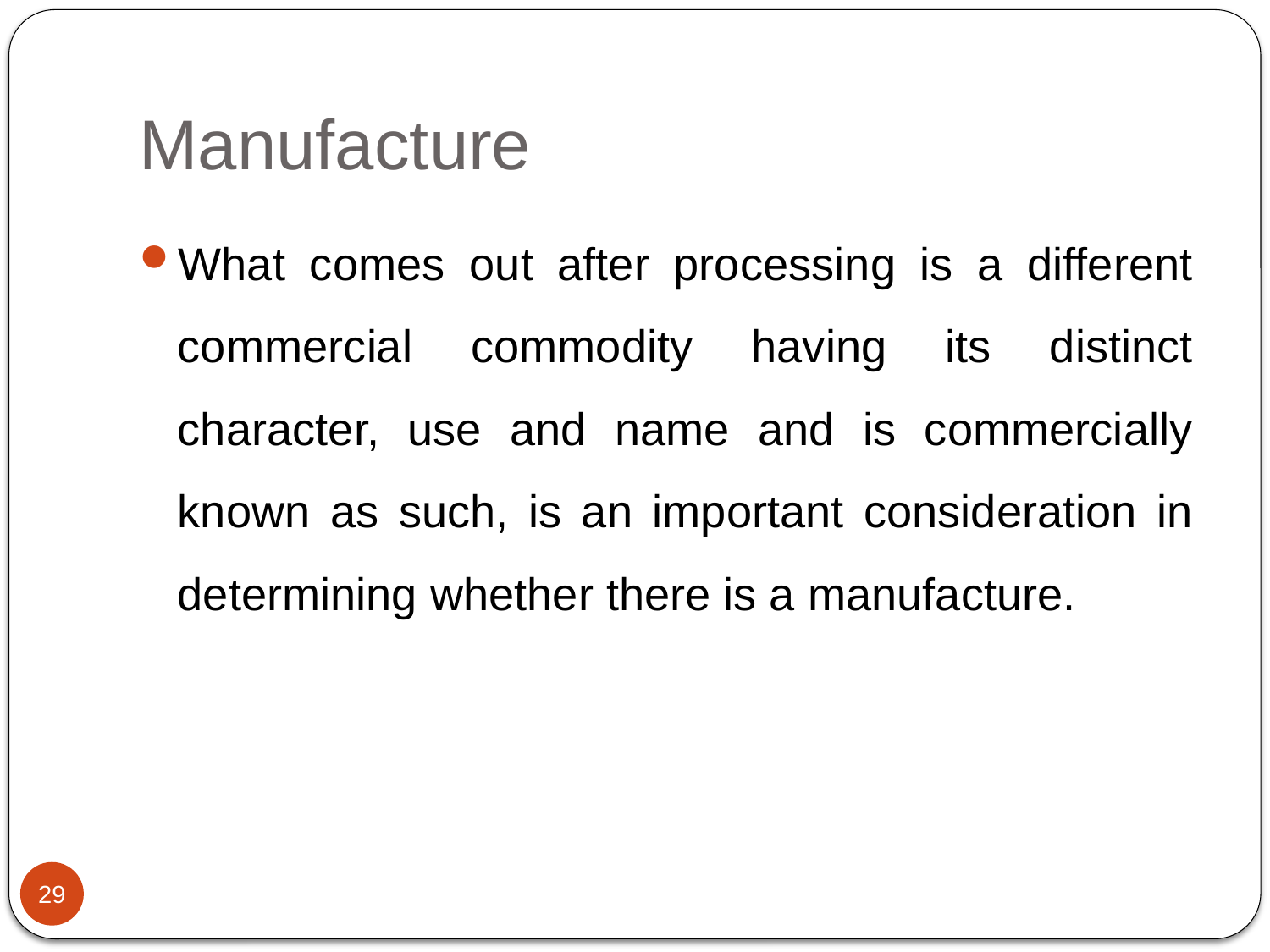

# Manufacture
What comes out after processing is a different commercial commodity having its distinct character, use and name and is commercially known as such, is an important consideration in determining whether there is a manufacture.

29